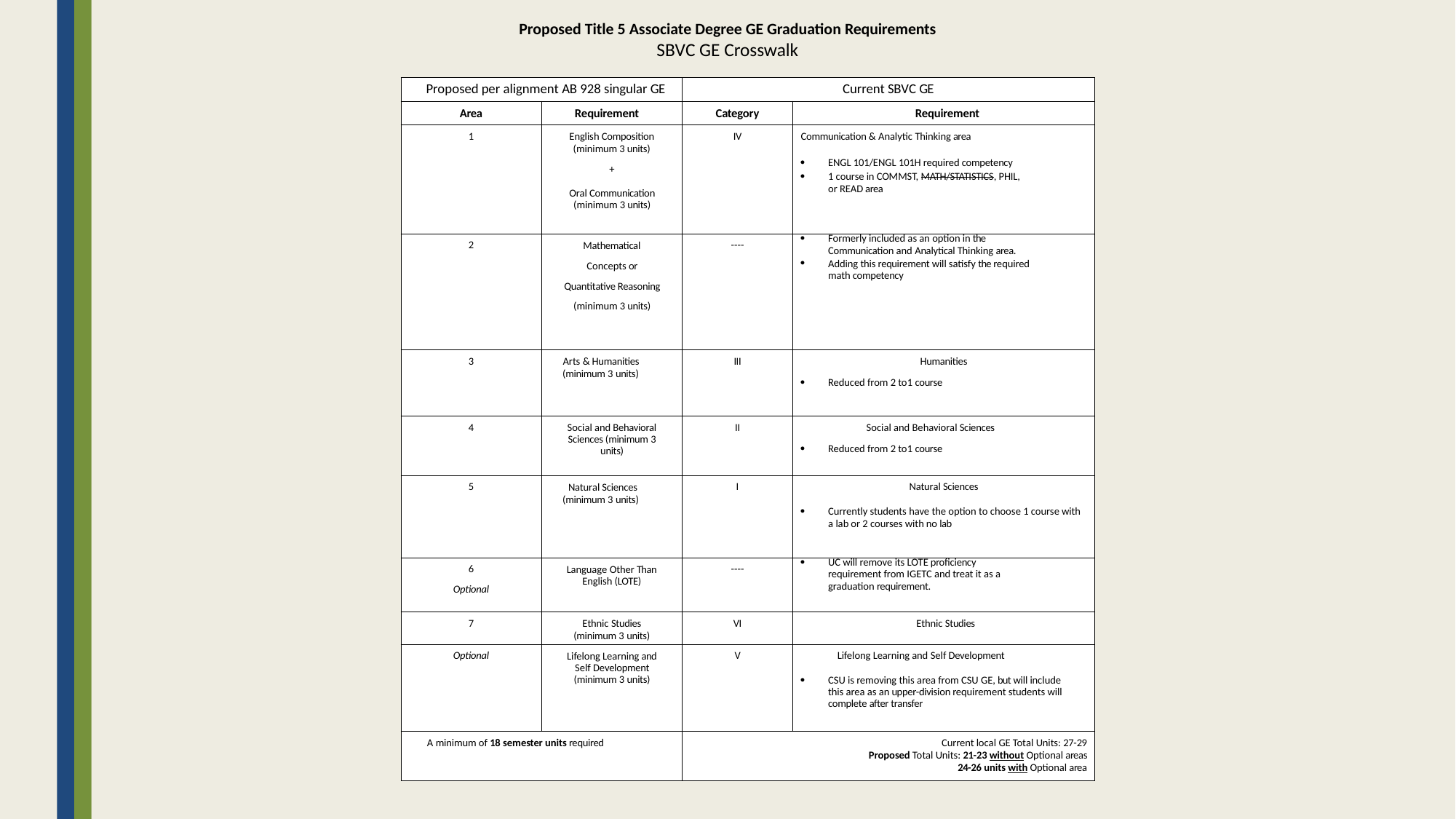

Proposed Title 5 Associate Degree GE Graduation Requirements
SBVC GE Crosswalk
| Proposed per alignment AB 928 singular GE |  | Current SBVC GE |  |
| --- | --- | --- | --- |
| Area | Requirement | Category | Requirement |
| 1 | English Composition (minimum 3 units) + Oral Communication (minimum 3 units) | IV | Communication & Analytic Thinking area ENGL 101/ENGL 101H required competency 1 course in COMMST, MATH/STATISTICS, PHIL, or READ area |
| 2 | Mathematical Concepts or Quantitative Reasoning (minimum 3 units) | ---- | Formerly included as an option in the Communication and Analytical Thinking area. Adding this requirement will satisfy the required math competency |
| 3 | Arts & Humanities (minimum 3 units) | III | Humanities Reduced from 2 to1 course |
| 4 | Social and Behavioral Sciences (minimum 3 units) | II | Social and Behavioral Sciences Reduced from 2 to1 course |
| 5 | Natural Sciences (minimum 3 units) | I | Natural Sciences Currently students have the option to choose 1 course with a lab or 2 courses with no lab |
| 6 Optional | Language Other Than English (LOTE) | ---- | UC will remove its LOTE proficiency requirement from IGETC and treat it as a graduation requirement. |
| 7 | Ethnic Studies (minimum 3 units) | VI | Ethnic Studies |
| Optional | Lifelong Learning and Self Development (minimum 3 units) | V | Lifelong Learning and Self Development CSU is removing this area from CSU GE, but will include this area as an upper-division requirement students will complete after transfer |
| A minimum of 18 semester units required |  | Current local GE Total Units: 27-29 Proposed Total Units: 21-23 without Optional areas 24-26 units with Optional area |  |
Created by: JW, Articulation Officer- 09/21/2022